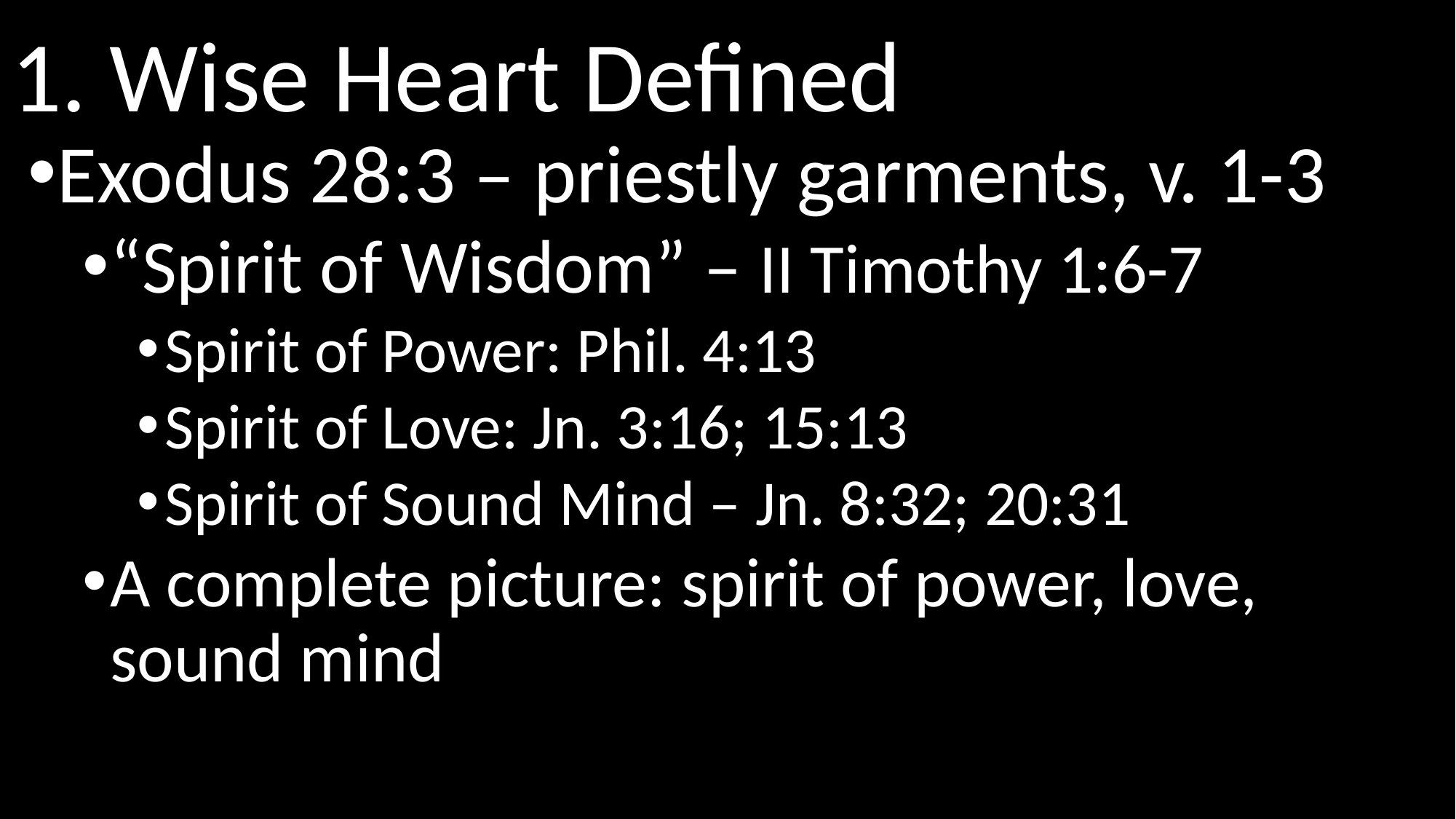

# 1. Wise Heart Defined
Exodus 28:3 – priestly garments, v. 1-3
“Spirit of Wisdom” – II Timothy 1:6-7
Spirit of Power: Phil. 4:13
Spirit of Love: Jn. 3:16; 15:13
Spirit of Sound Mind – Jn. 8:32; 20:31
A complete picture: spirit of power, love, sound mind